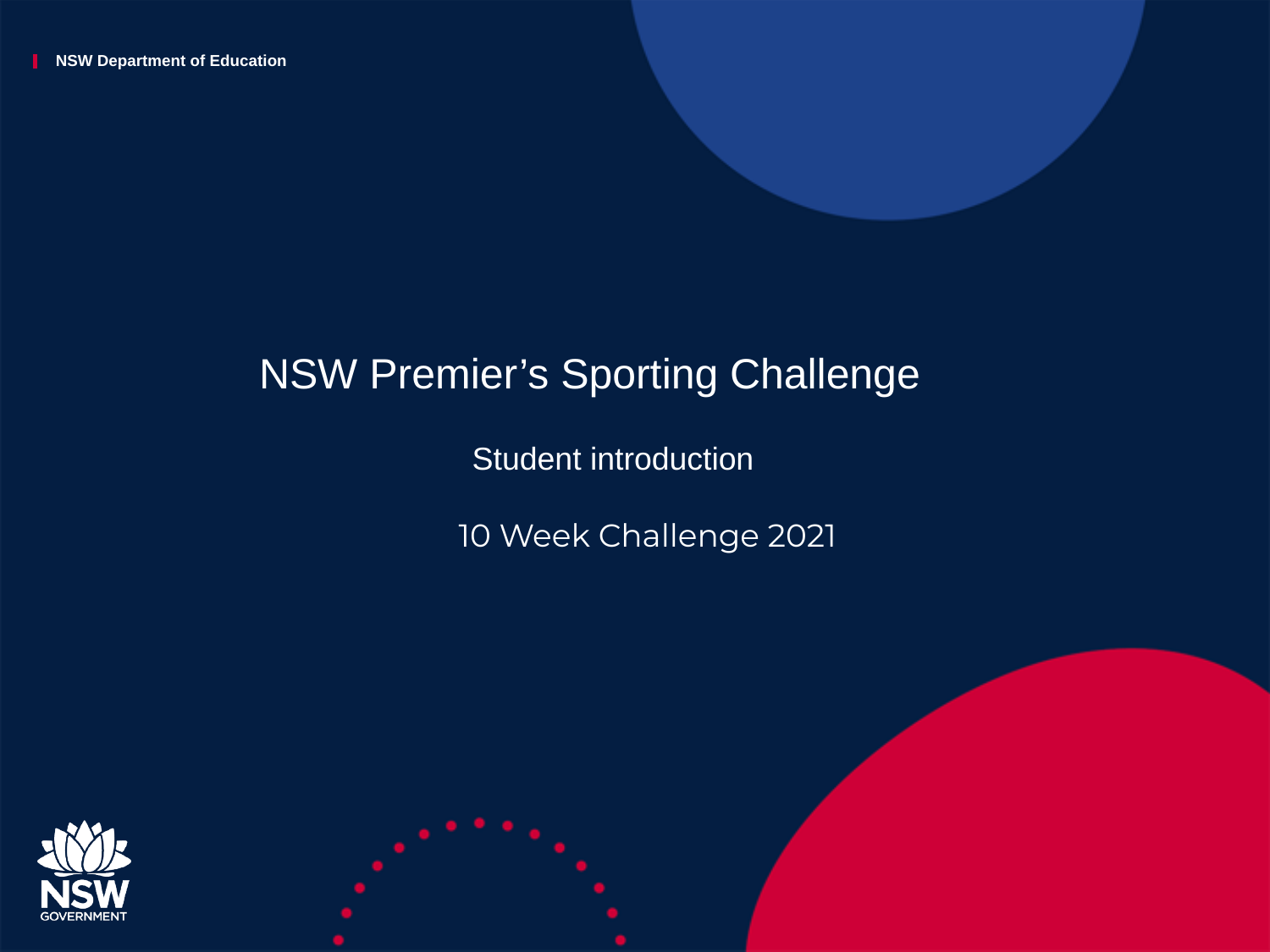

# NSW Premier’s Sporting Challenge
Student introduction

10 Week Challenge 2021